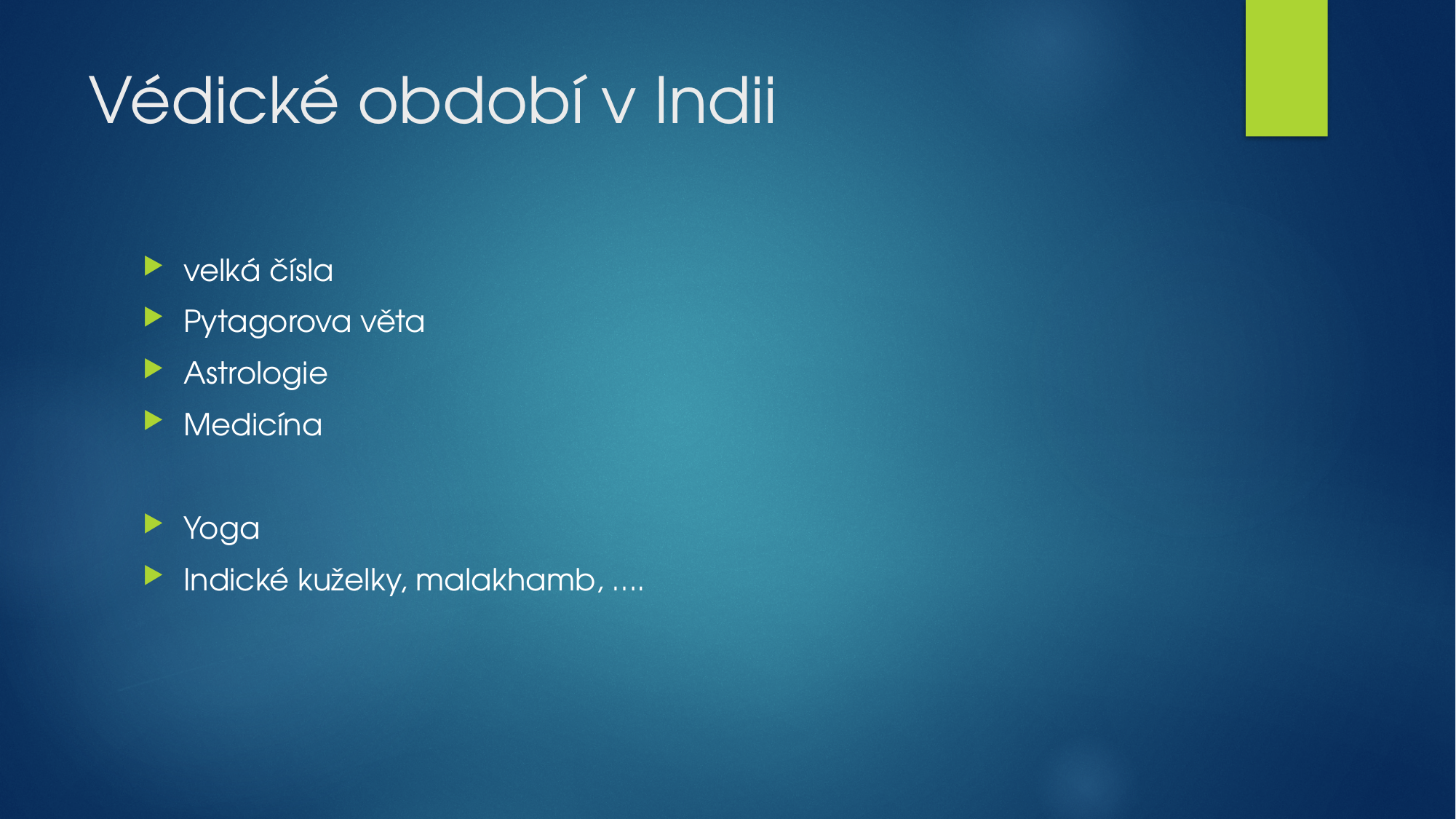

# Védické období v Indii
velká čísla
Pytagorova věta
Astrologie
Medicína

Yoga
Indické kuželky, malakhamb, ….